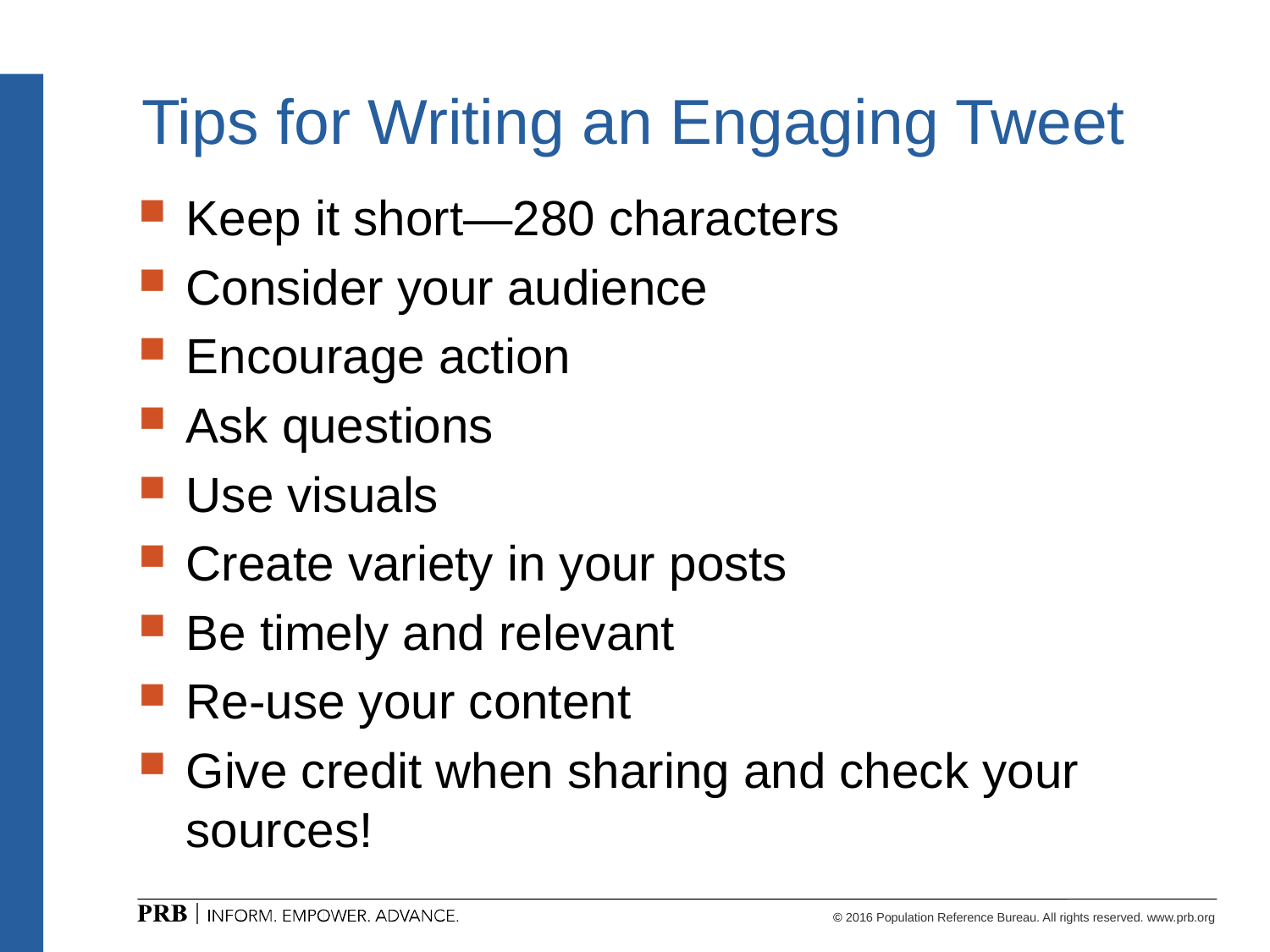

# Tips for Writing an Engaging Tweet
Keep it short—280 characters
Consider your audience
Encourage action
Ask questions
Use visuals
Create variety in your posts
Be timely and relevant
Re-use your content
Give credit when sharing and check your sources!